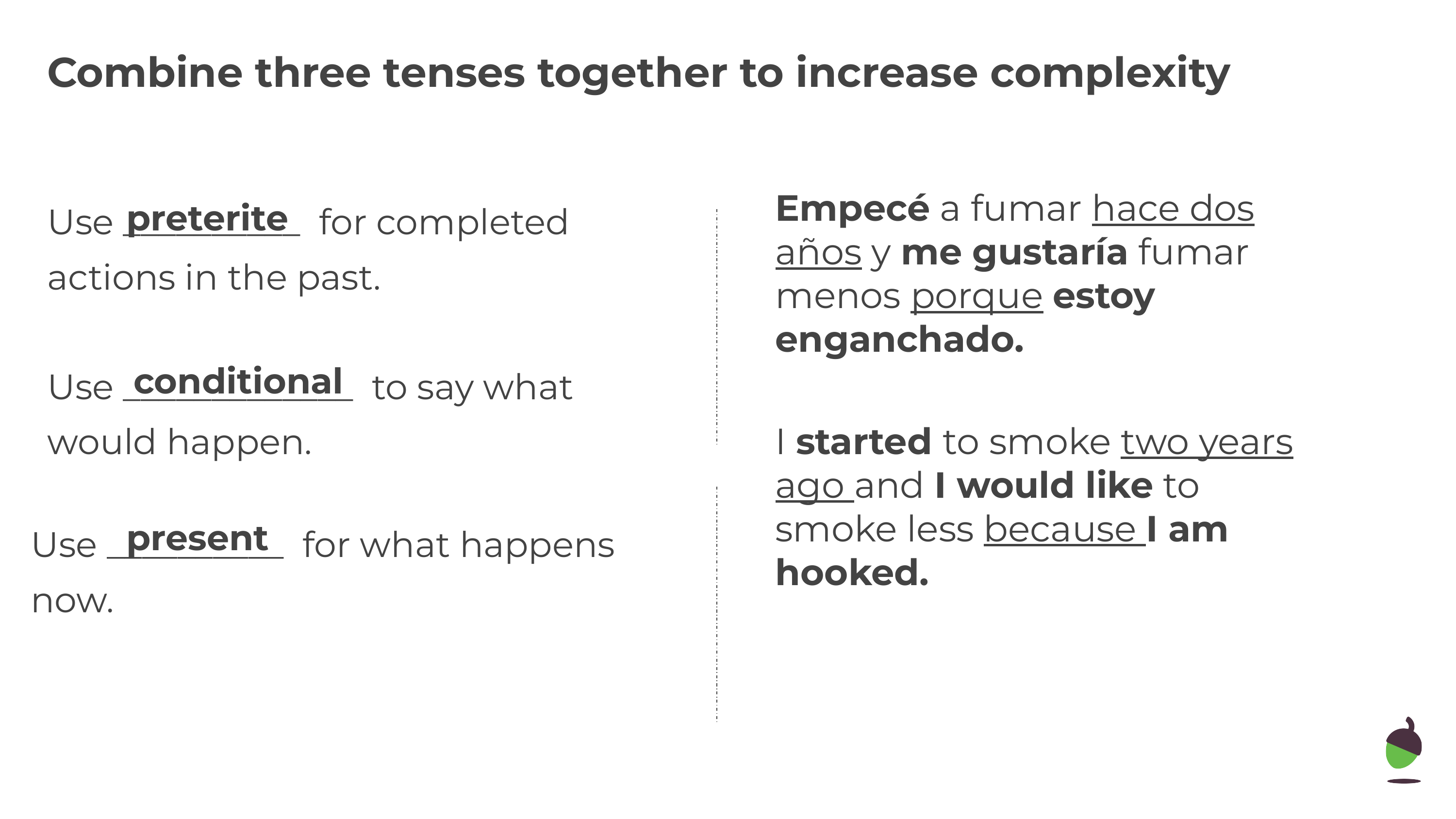

# Combine three tenses together to increase complexity
Empecé a fumar hace dos años y me gustaría fumar menos porque estoy enganchado.
preterite
Use __________  for completed actions in the past.
conditional
Use _____________  to say what would happen.
I started to smoke two years ago and I would like to smoke less because I am hooked.
present
Use __________  for what happens now.